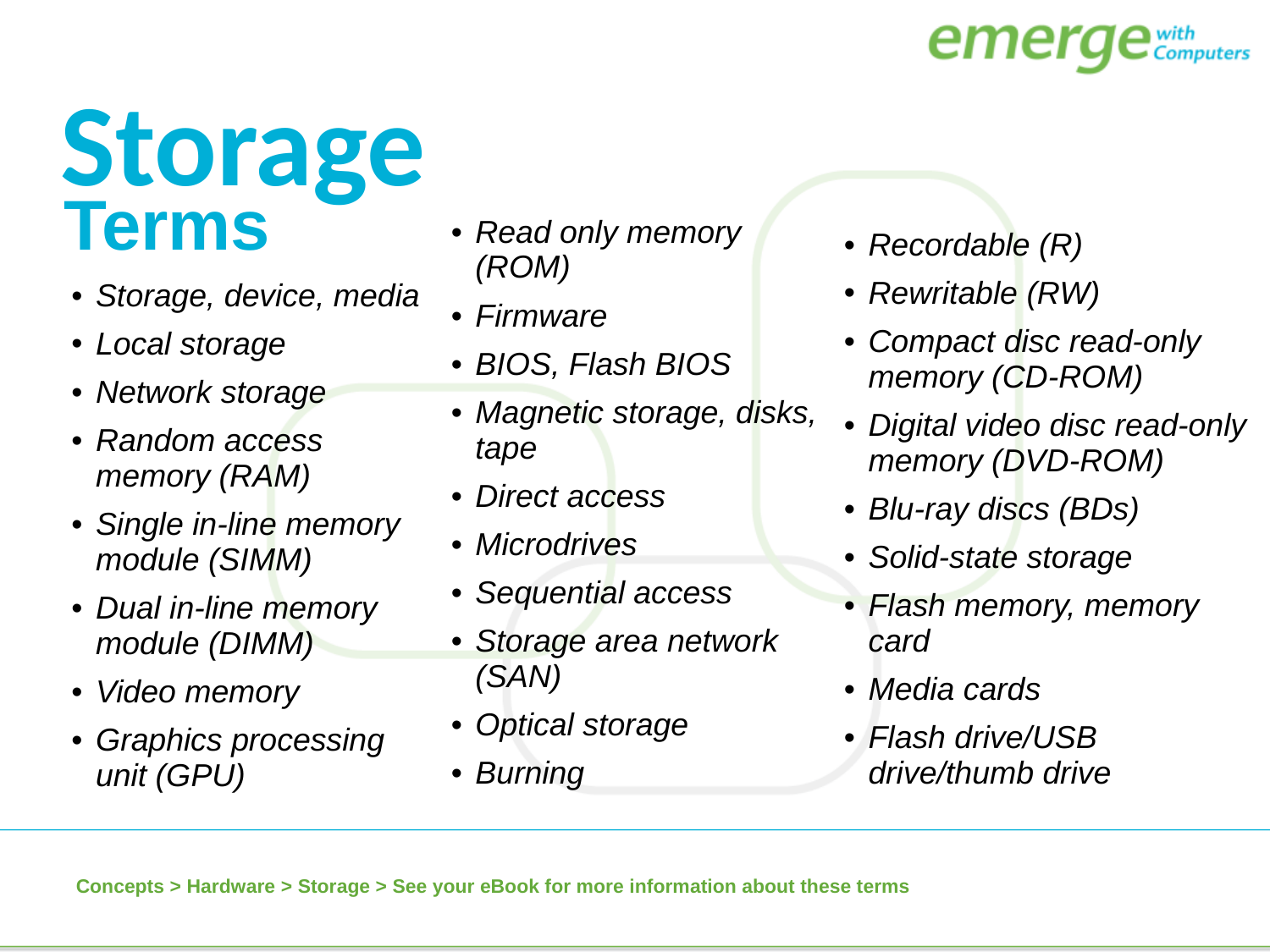

Storage
|  |
| --- |
| Read only memory (ROM) |
| Firmware |
| BIOS, Flash BIOS |
| Magnetic storage, disks, tape |
| Direct access |
| Microdrives |
| Sequential access |
| Storage area network (SAN) |
| Optical storage |
| Burning |
|  |
| --- |
| Recordable (R) |
| Rewritable (RW) |
| Compact disc read-only memory (CD-ROM) |
| Digital video disc read-only memory (DVD-ROM) |
| Blu-ray discs (BDs) |
| Solid-state storage |
| Flash memory, memory card |
| Media cards |
| Flash drive/USB drive/thumb drive |
| Terms |
| --- |
| Storage, device, media |
| Local storage |
| Network storage |
| Random access memory (RAM) |
| Single in-line memory module (SIMM) |
| Dual in-line memory module (DIMM) |
| Video memory |
| Graphics processing unit (GPU) |
Concepts > Hardware > Storage > See your eBook for more information about these terms